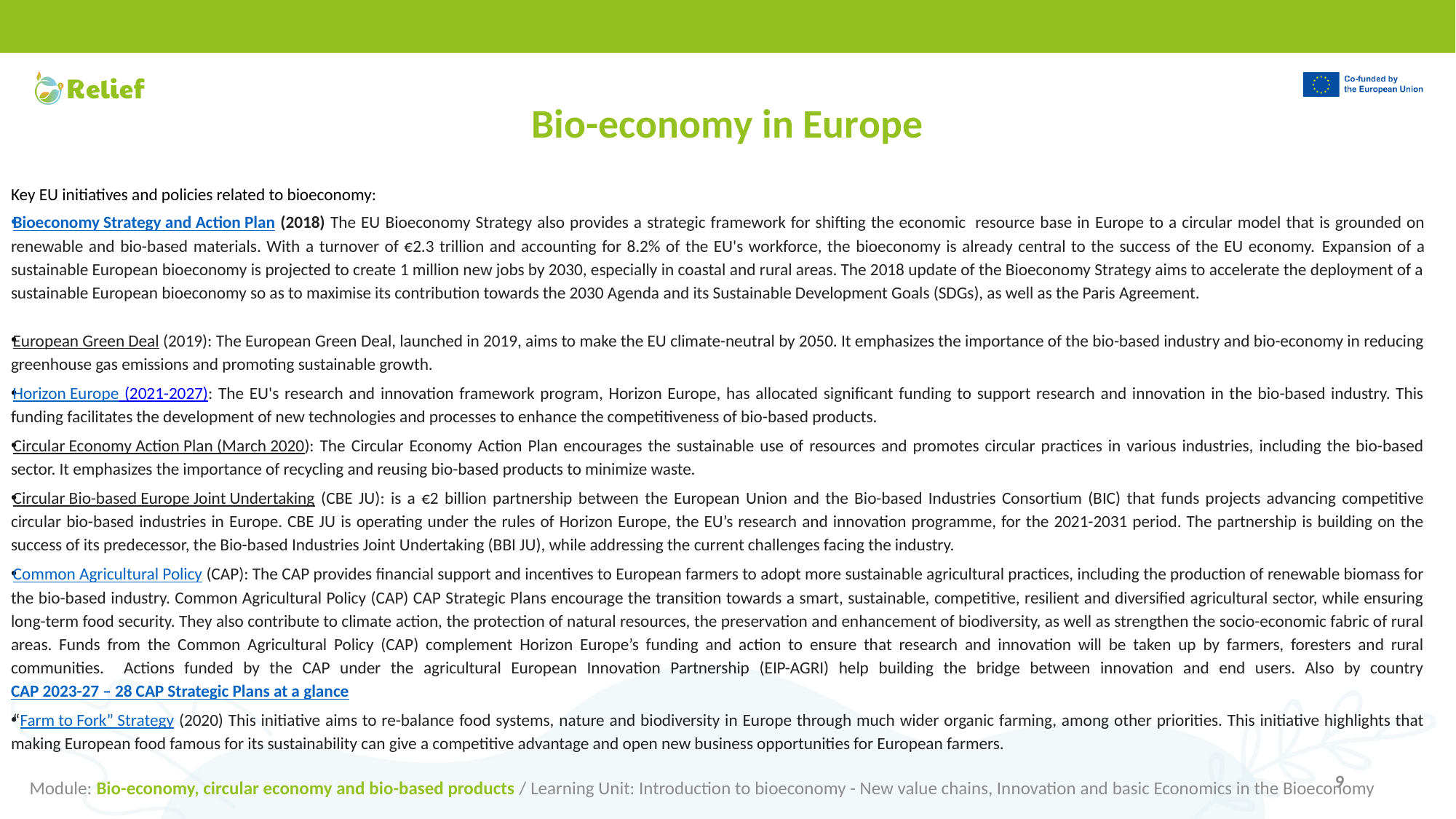

# Bio-economy in Europe
Key EU initiatives and policies related to bioeconomy:
Bioeconomy Strategy and Action Plan (2018) The EU Bioeconomy Strategy also provides a strategic framework for shifting the economic  resource base in Europe to a circular model that is grounded on renewable and bio-based materials. With a turnover of €2.3 trillion and accounting for 8.2% of the EU's workforce, the bioeconomy is already central to the success of the EU economy. Expansion of a sustainable European bioeconomy is projected to create 1 million new jobs by 2030, especially in coastal and rural areas. The 2018 update of the Bioeconomy Strategy aims to accelerate the deployment of a sustainable European bioeconomy so as to maximise its contribution towards the 2030 Agenda and its Sustainable Development Goals (SDGs), as well as the Paris Agreement.

European Green Deal (2019): The European Green Deal, launched in 2019, aims to make the EU climate-neutral by 2050. It emphasizes the importance of the bio-based industry and bio-economy in reducing greenhouse gas emissions and promoting sustainable growth.
Horizon Europe (2021-2027): The EU's research and innovation framework program, Horizon Europe, has allocated significant funding to support research and innovation in the bio-based industry. This funding facilitates the development of new technologies and processes to enhance the competitiveness of bio-based products.
Circular Economy Action Plan (March 2020): The Circular Economy Action Plan encourages the sustainable use of resources and promotes circular practices in various industries, including the bio-based sector. It emphasizes the importance of recycling and reusing bio-based products to minimize waste.
Circular Bio-based Europe Joint Undertaking (CBE JU): is a €2 billion partnership between the European Union and the Bio-based Industries Consortium (BIC) that funds projects advancing competitive circular bio-based industries in Europe. CBE JU is operating under the rules of Horizon Europe, the EU’s research and innovation programme, for the 2021-2031 period. The partnership is building on the success of its predecessor, the Bio-based Industries Joint Undertaking (BBI JU), while addressing the current challenges facing the industry.
Common Agricultural Policy (CAP): The CAP provides financial support and incentives to European farmers to adopt more sustainable agricultural practices, including the production of renewable biomass for the bio-based industry. Common Agricultural Policy (CAP) CAP Strategic Plans encourage the transition towards a smart, sustainable, competitive, resilient and diversified agricultural sector, while ensuring long-term food security. They also contribute to climate action, the protection of natural resources, the preservation and enhancement of biodiversity, as well as strengthen the socio-economic fabric of rural areas. Funds from the Common Agricultural Policy (CAP) complement Horizon Europe’s funding and action to ensure that research and innovation will be taken up by farmers, foresters and rural communities.  Actions funded by the CAP under the agricultural European Innovation Partnership (EIP-AGRI) help building the bridge between innovation and end users. Also by country CAP 2023-27 – 28 CAP Strategic Plans at a glance
“Farm to Fork” Strategy (2020) This initiative aims to re-balance food systems, nature and biodiversity in Europe through much wider organic farming, among other priorities. This initiative highlights that making European food famous for its sustainability can give a competitive advantage and open new business opportunities for European farmers.

Module: Bio-economy, circular economy and bio-based products / Learning Unit: Introduction to bioeconomy - New value chains, Innovation and basic Economics in the Bioeconomy
9